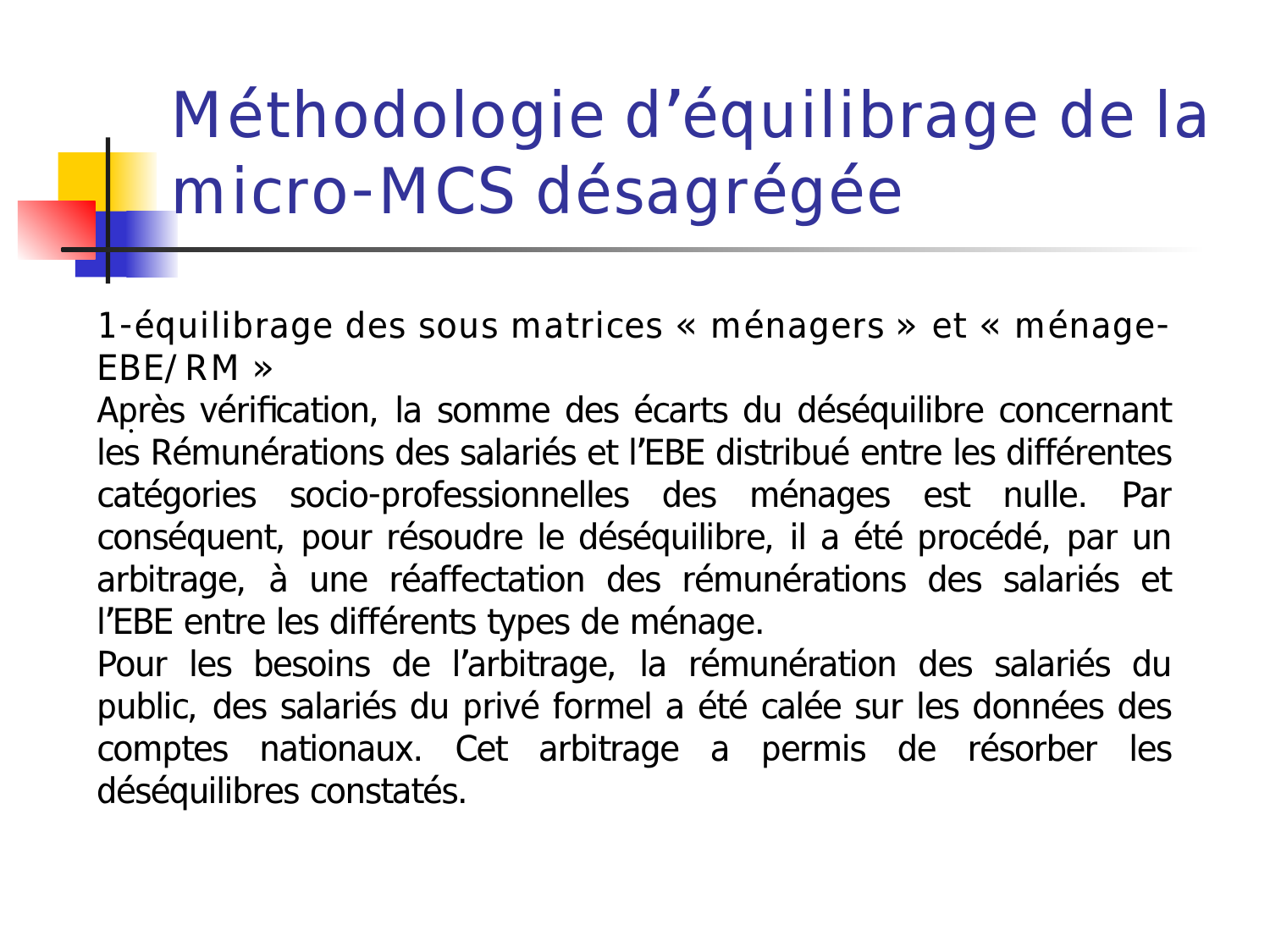

# Méthodologie d’équilibrage de la micro-MCS désagrégée
1-équilibrage des sous matrices « ménagers » et « ménage-EBE/RM »
Après vérification, la somme des écarts du déséquilibre concernant les Rémunérations des salariés et l’EBE distribué entre les différentes catégories socio-professionnelles des ménages est nulle. Par conséquent, pour résoudre le déséquilibre, il a été procédé, par un arbitrage, à une réaffectation des rémunérations des salariés et l’EBE entre les différents types de ménage.
Pour les besoins de l’arbitrage, la rémunération des salariés du public, des salariés du privé formel a été calée sur les données des comptes nationaux. Cet arbitrage a permis de résorber les déséquilibres constatés.

.